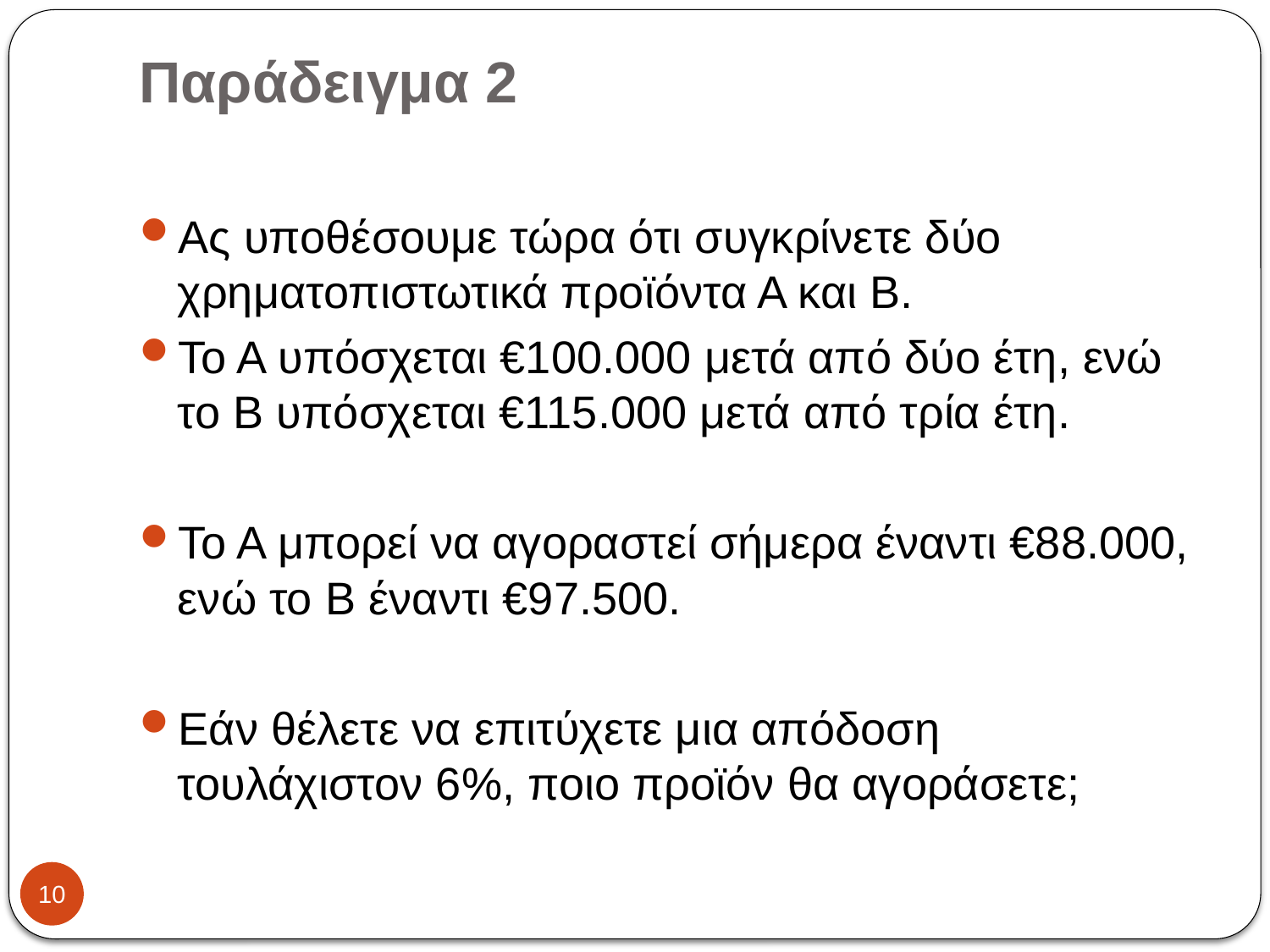

# Παράδειγμα 2
Ας υποθέσουμε τώρα ότι συγκρίνετε δύο χρηματοπιστωτικά προϊόντα Α και Β.
Το Α υπόσχεται €100.000 μετά από δύο έτη, ενώ το Β υπόσχεται €115.000 μετά από τρία έτη.

Το Α μπορεί να αγοραστεί σήμερα έναντι €88.000, ενώ το Β έναντι €97.500.

Εάν θέλετε να επιτύχετε μια απόδοση τουλάχιστον 6%, ποιο προϊόν θα αγοράσετε;

10